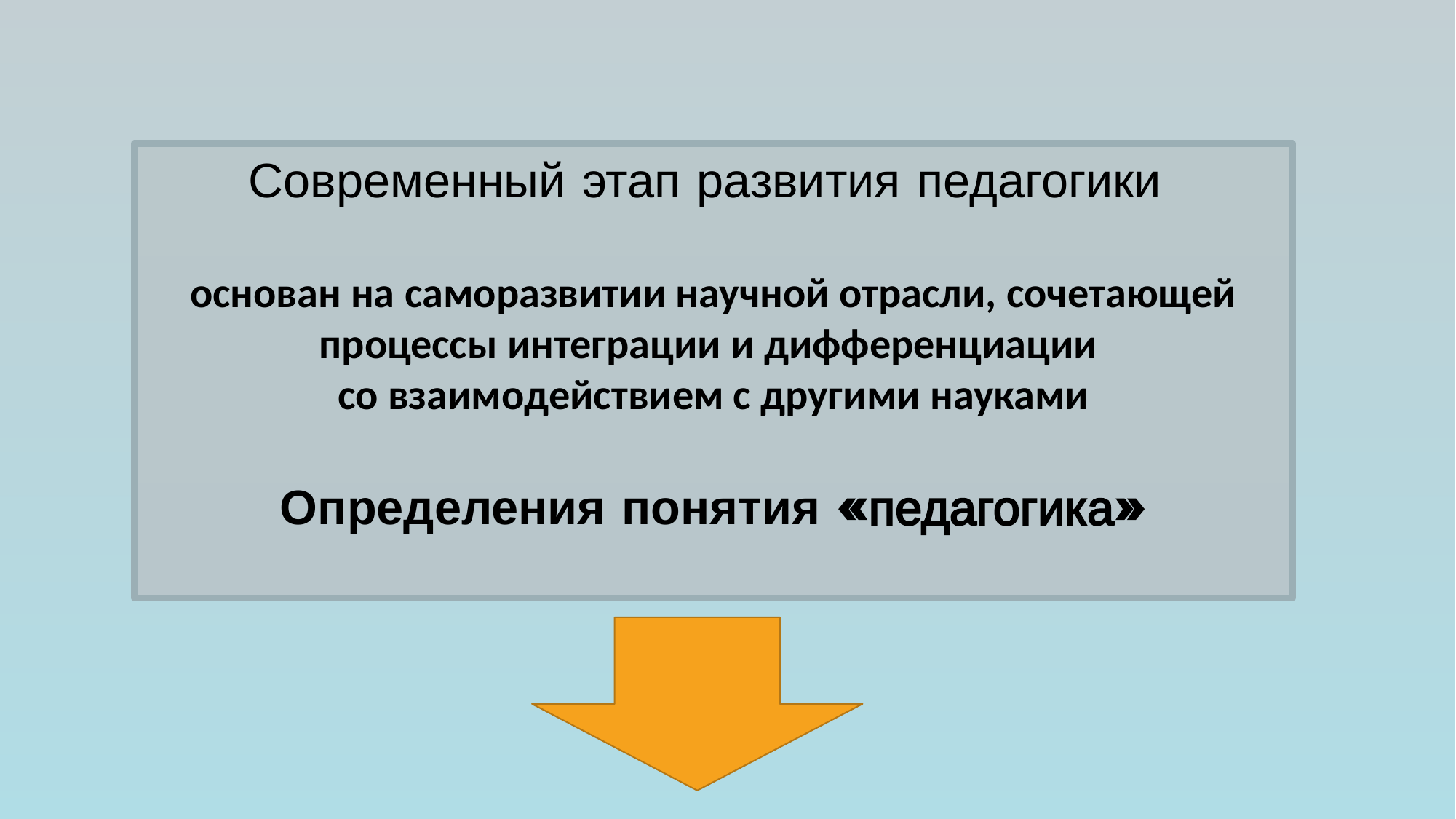

Современный этап развития педагогики

основан на саморазвитии научной отрасли, сочетающей процессы интеграции и дифференциации
со взаимодействием с другими науками

Определения понятия «педагогика»